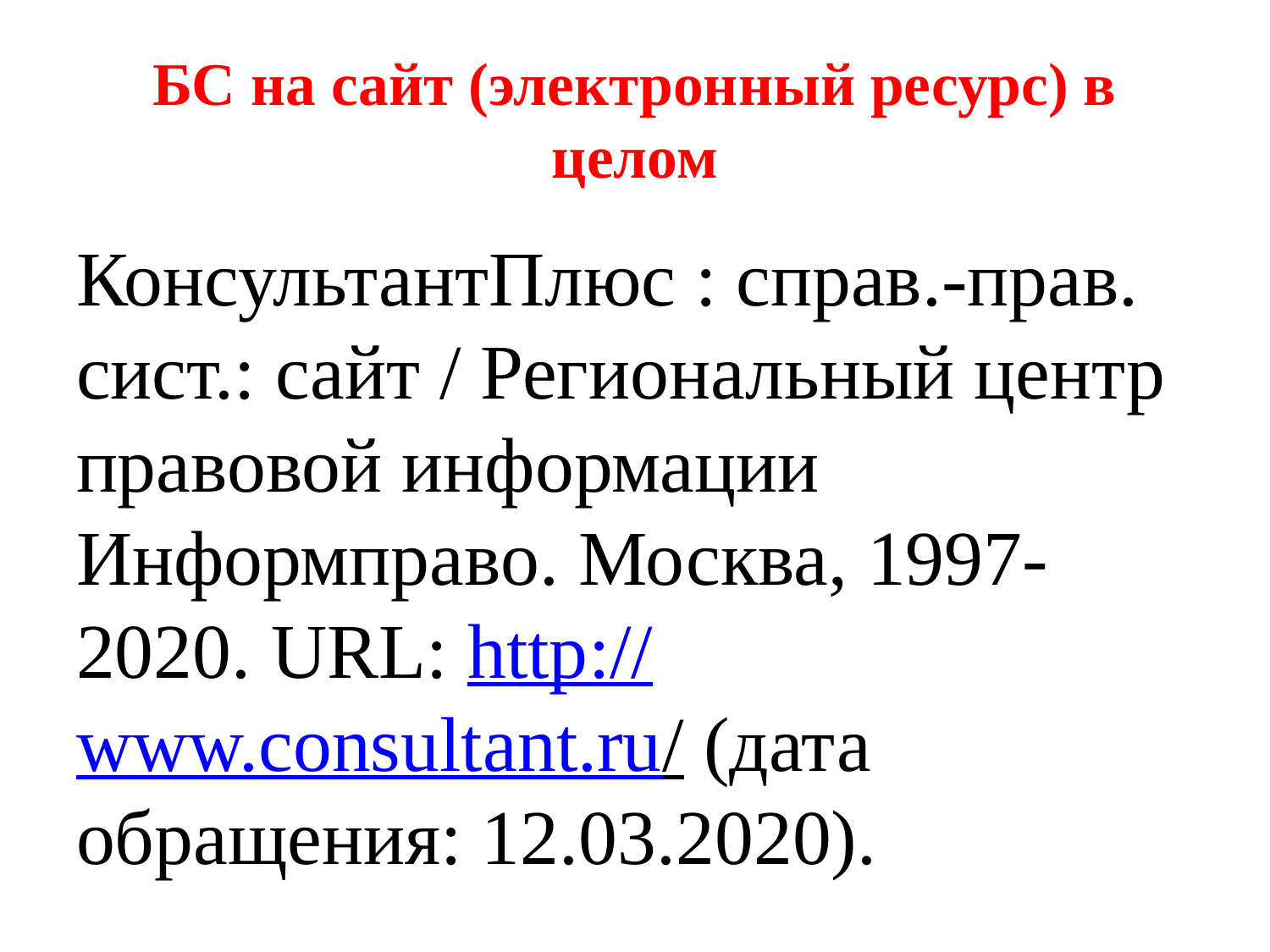

# БС на сайт (электронный ресурс) в целом
КонсультантПлюс : справ.-прав. сист.: сайт / Региональный центр правовой информации Информправо. Москва, 1997-2020. URL: http://www.consultant.ru/ (дата обращения: 12.03.2020).